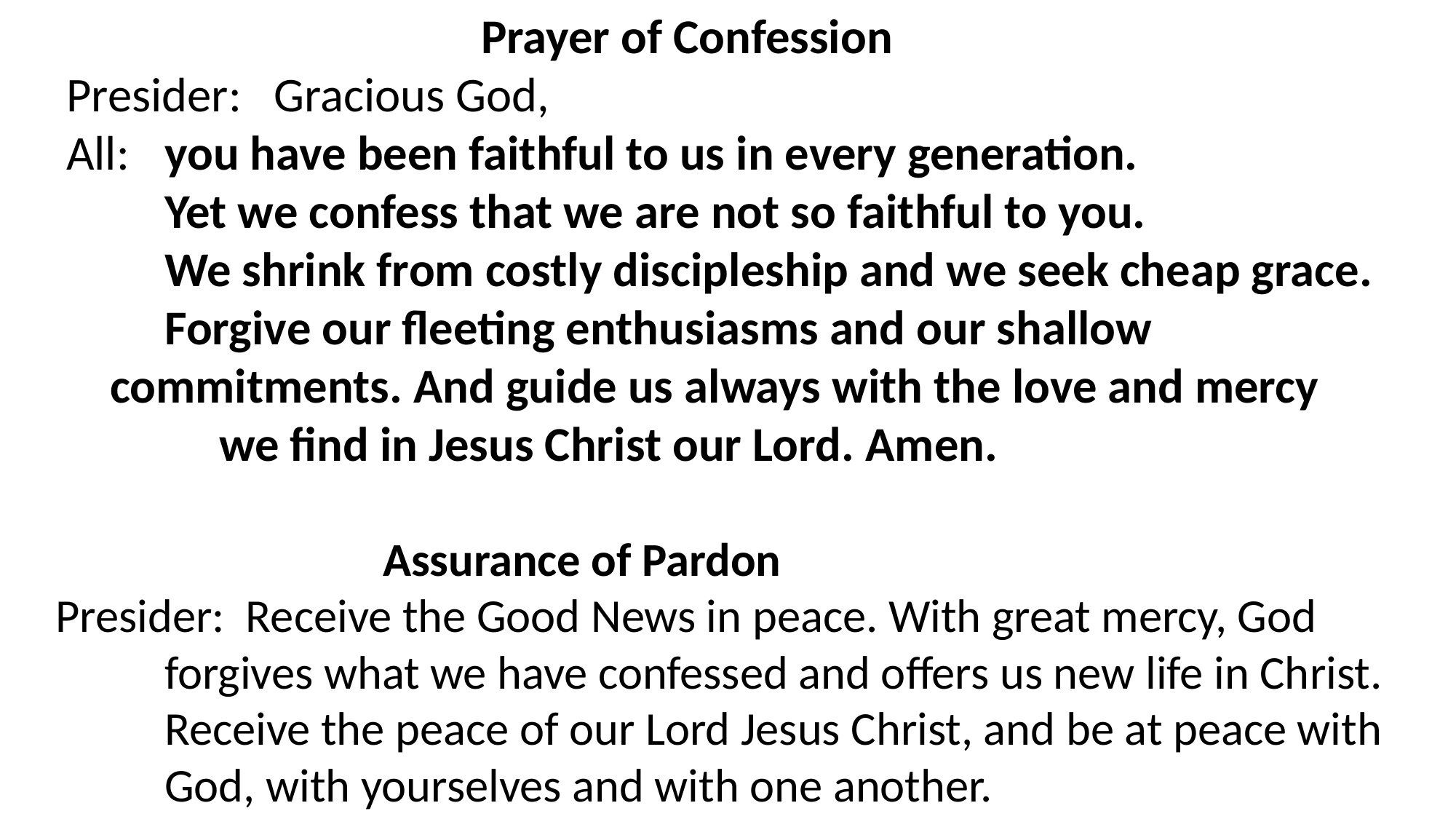

Prayer of Confession
 Presider:	Gracious God,
 All:	you have been faithful to us in every generation.
Yet we confess that we are not so faithful to you.
We shrink from costly discipleship and we seek cheap grace.
Forgive our fleeting enthusiasms and our shallow    	commitments. And guide us always with the love and mercy        	we find in Jesus Christ our Lord. Amen.

			Assurance of Pardon
Presider:  Receive the Good News in peace. With great mercy, God forgives what we have confessed and offers us new life in Christ. Receive the peace of our Lord Jesus Christ, and be at peace with God, with yourselves and with one another.